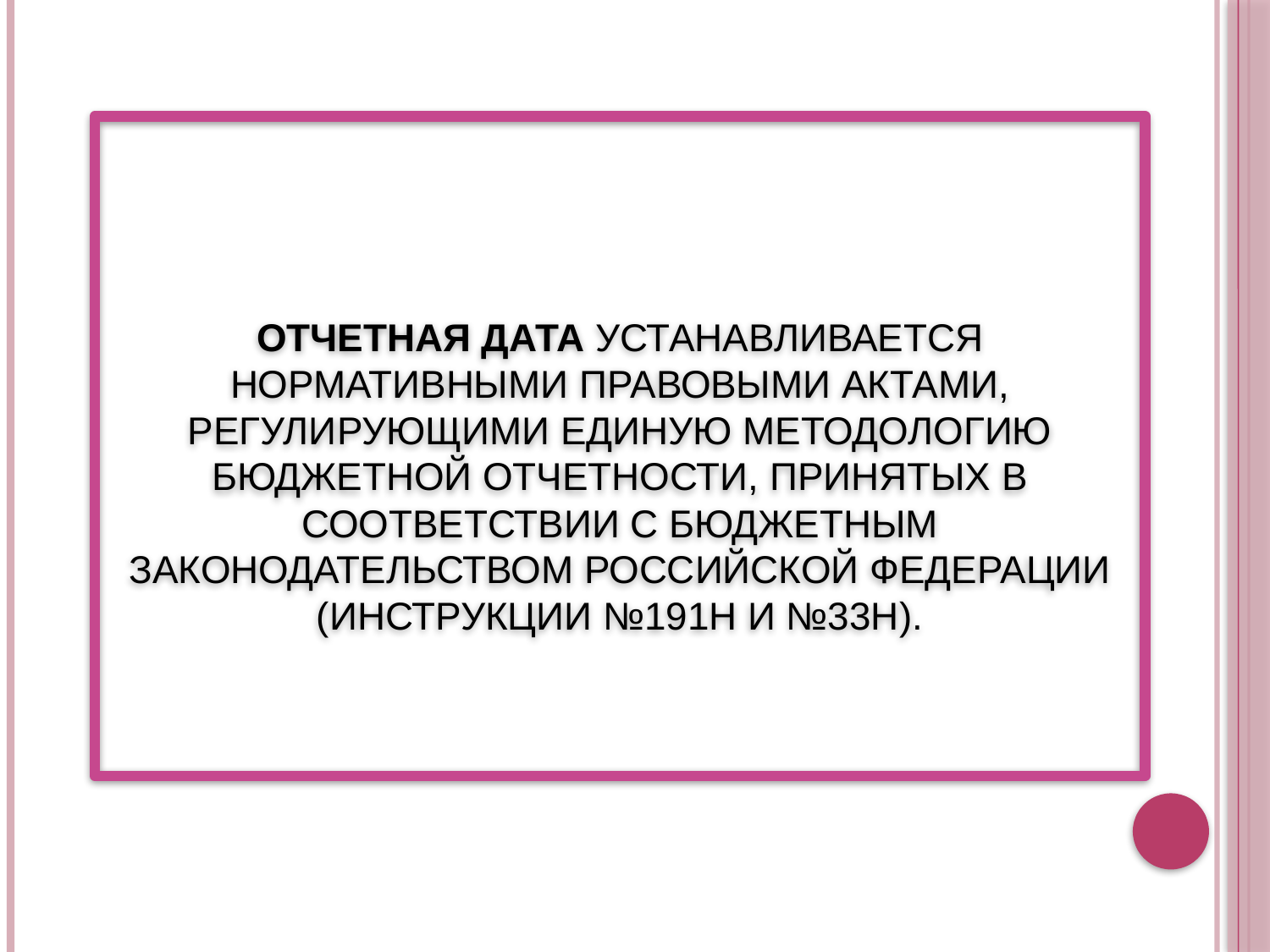

# Отчетная дата устанавливается нормативными правовыми актами, регулирующими единую методологию бюджетной отчетности, принятых в соответствии с бюджетным законодательством российской федерации (инструкции №191н и №33н).